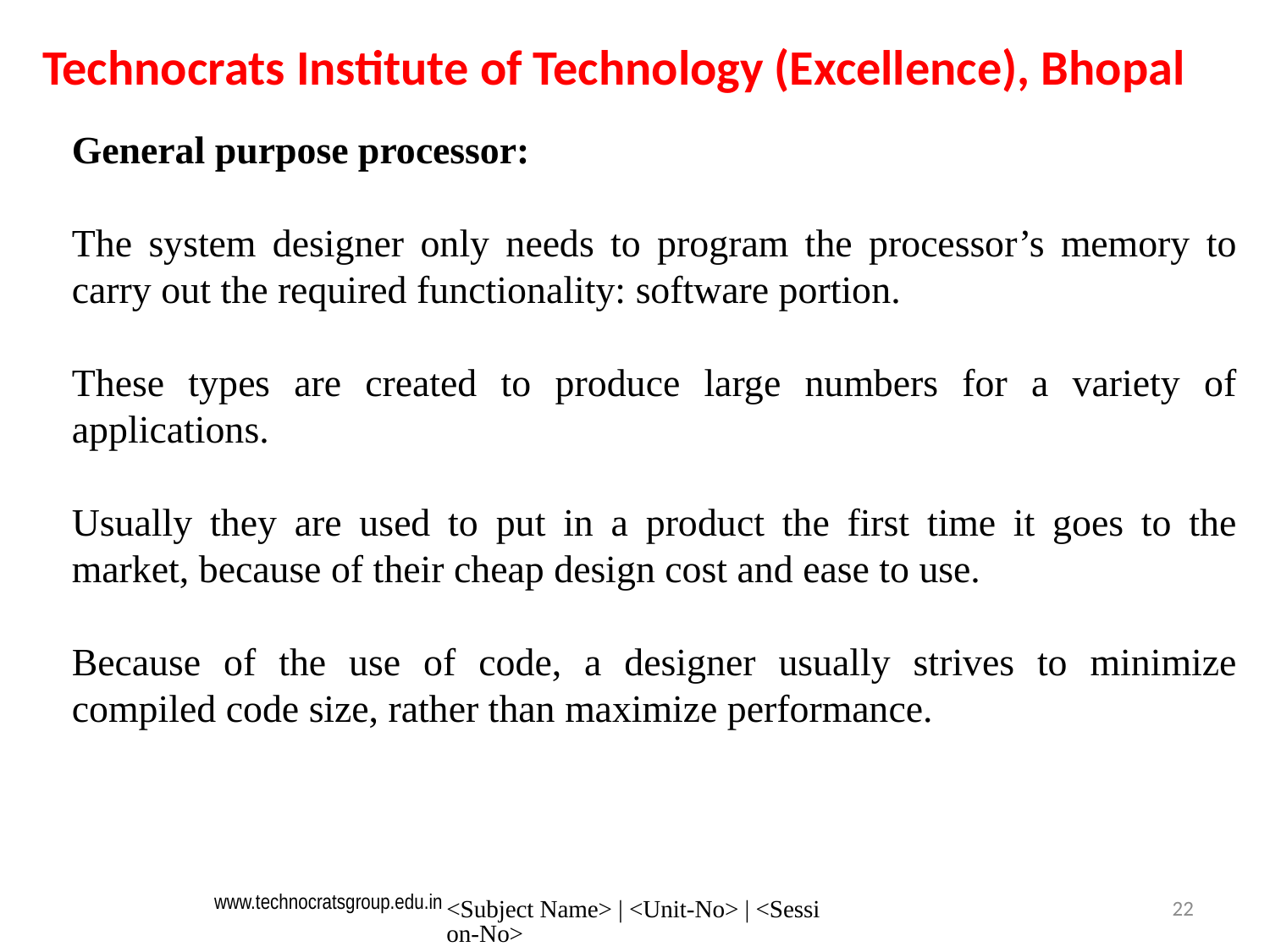

Technocrats Institute of Technology (Excellence), Bhopal

General purpose processor:

The system designer only needs to program the processor’s memory to carry out the required functionality: software portion.

These types are created to produce large numbers for a variety of applications.

Usually they are used to put in a product the first time it goes to the market, because of their cheap design cost and ease to use.

Because of the use of code, a designer usually strives to minimize compiled code size, rather than maximize performance.

<Subject Name> | <Unit-No> | <Session-No>
22
www.technocratsgroup.edu.in